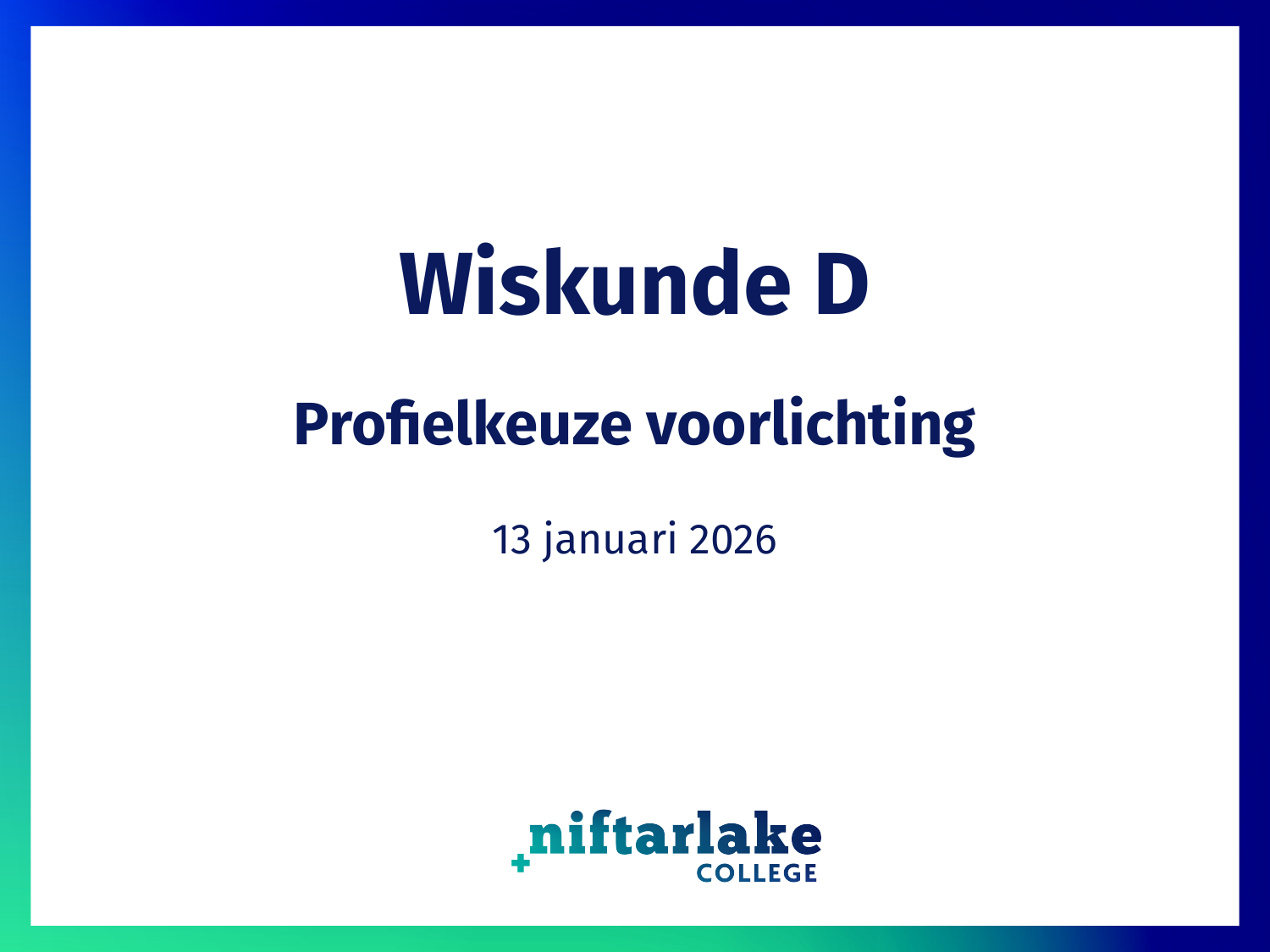

# Wiskunde D
Profielkeuze voorlichting
13 januari 2026